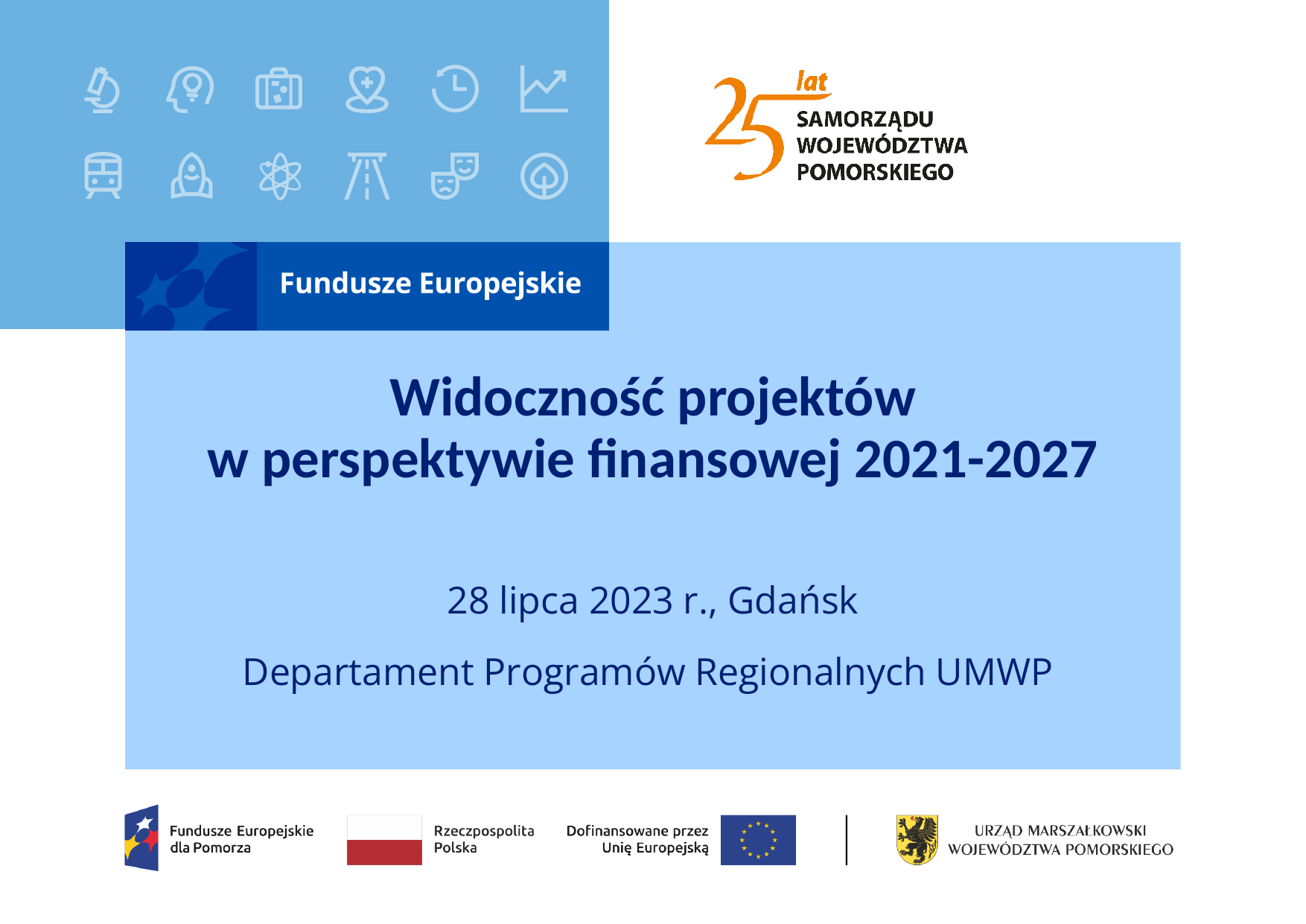

# Widoczność projektów w perspektywie finansowej 2021-2027
28 lipca 2023 r., Gdańsk
Departament Programów Regionalnych UMWP